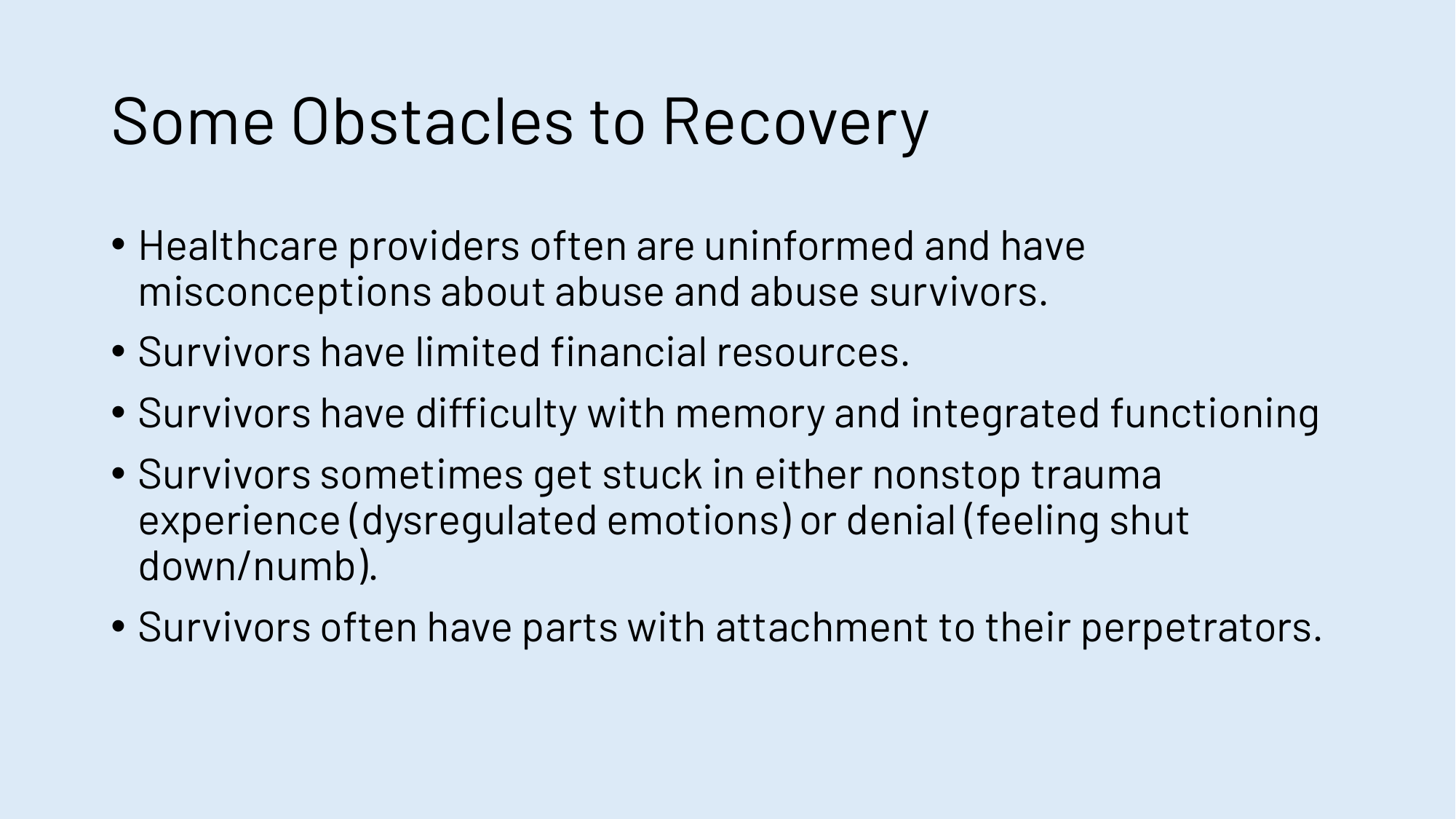

# Some Obstacles to Recovery
Healthcare providers often are uninformed and have misconceptions about abuse and abuse survivors.
Survivors have limited financial resources.
Survivors have difficulty with memory and integrated functioning
Survivors sometimes get stuck in either nonstop trauma experience (dysregulated emotions) or denial (feeling shut down/numb).
Survivors often have parts with attachment to their perpetrators.